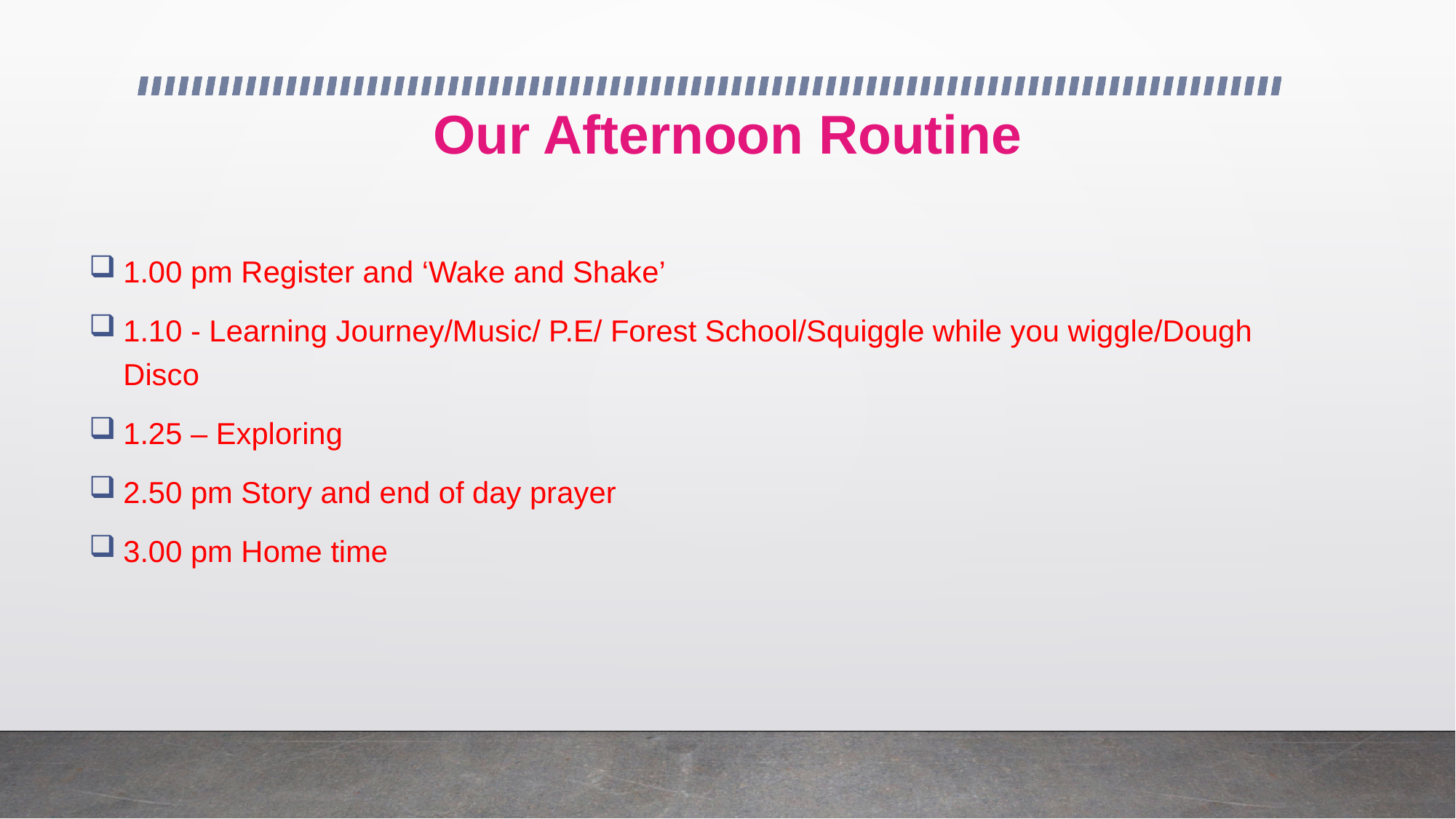

# Our Afternoon Routine
1.00 pm Register and ‘Wake and Shake’
1.10 - Learning Journey/Music/ P.E/ Forest School/Squiggle while you wiggle/Dough Disco
1.25 – Exploring
2.50 pm Story and end of day prayer
3.00 pm Home time